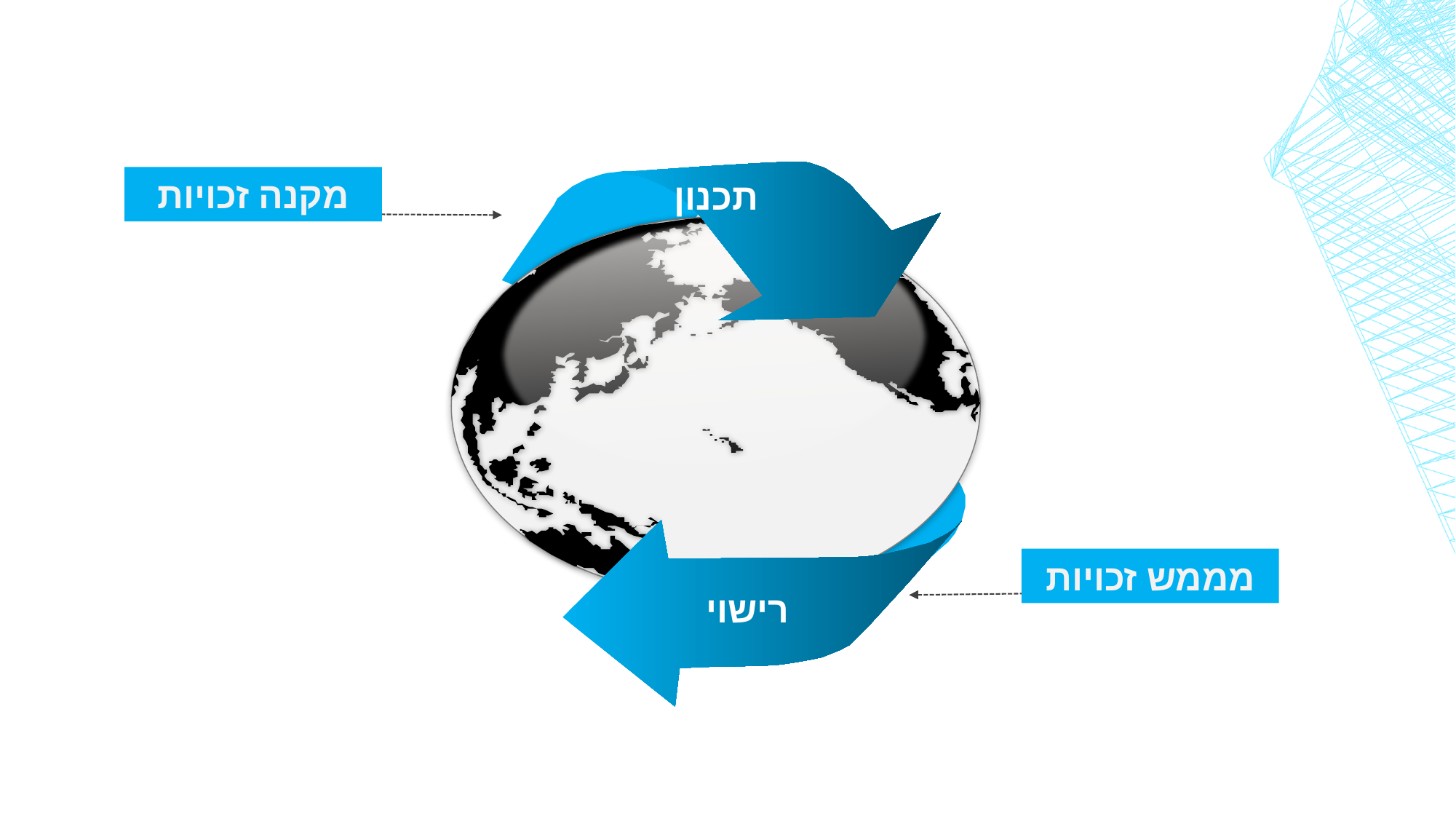

#

מקנה זכויות
תכנון

מממש זכויות
רישוי